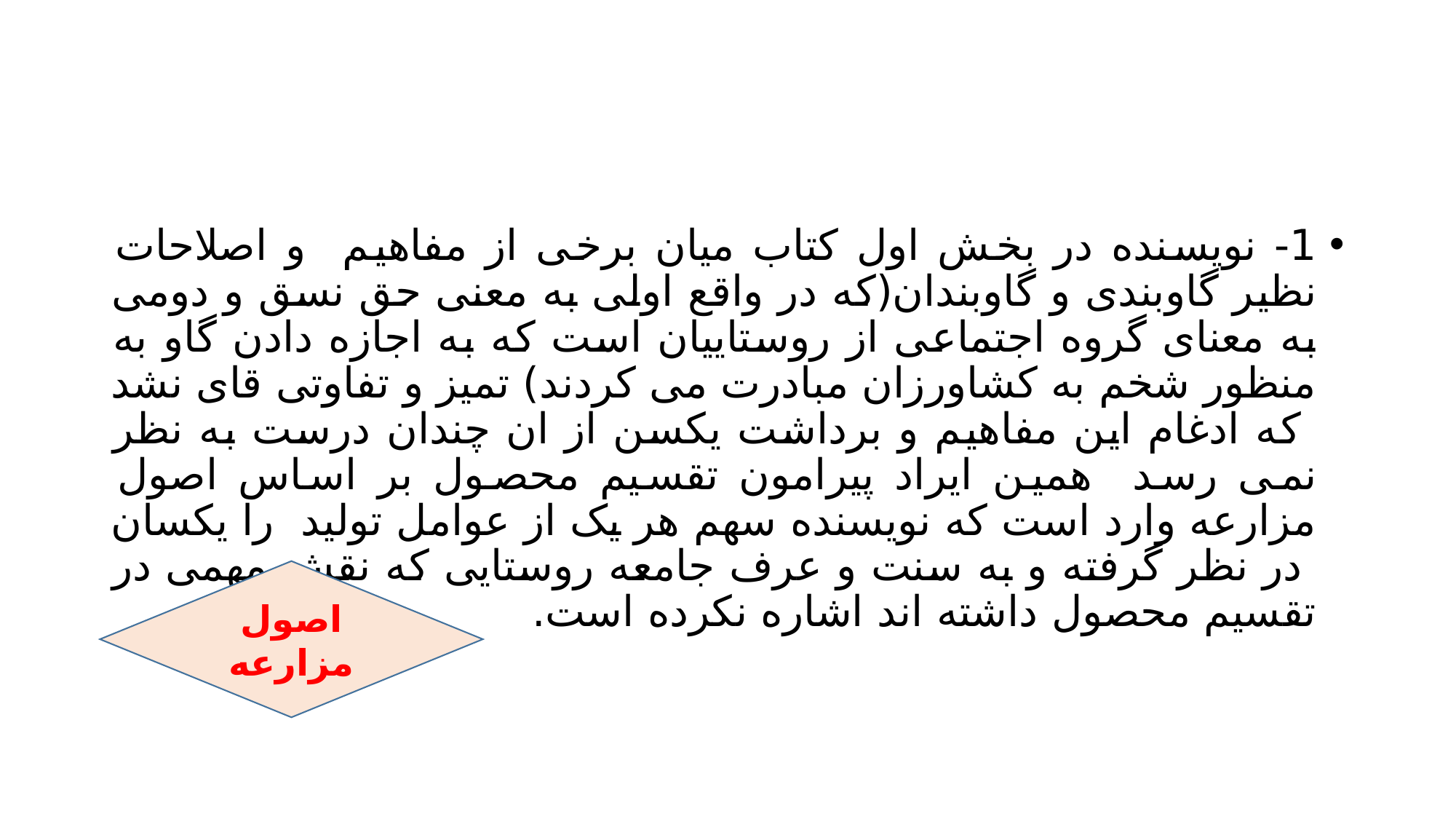

#
1- نویسنده در بخش اول کتاب میان برخی از مفاهیم  و اصلاحات نظیر گاوبندی و گاوبندان(که در واقع اولی به معنی حق نسق و دومی به معنای گروه اجتماعی از روستاییان است که به اجازه دادن گاو به منظور شخم به کشاورزان مبادرت می کردند) تمیز و تفاوتی قای نشد  که ادغام این مفاهیم و برداشت یکسن از ان چندان درست به نظر نمی رسد  همین ایراد پیرامون تقسیم محصول بر اساس اصول مزارعه وارد است که نویسنده سهم هر یک از عوامل تولید  را یکسان  در نظر گرفته و به سنت و عرف جامعه روستایی که نقش مهمی در تقسیم محصول داشته اند اشاره نکرده است.
اصول مزارعه